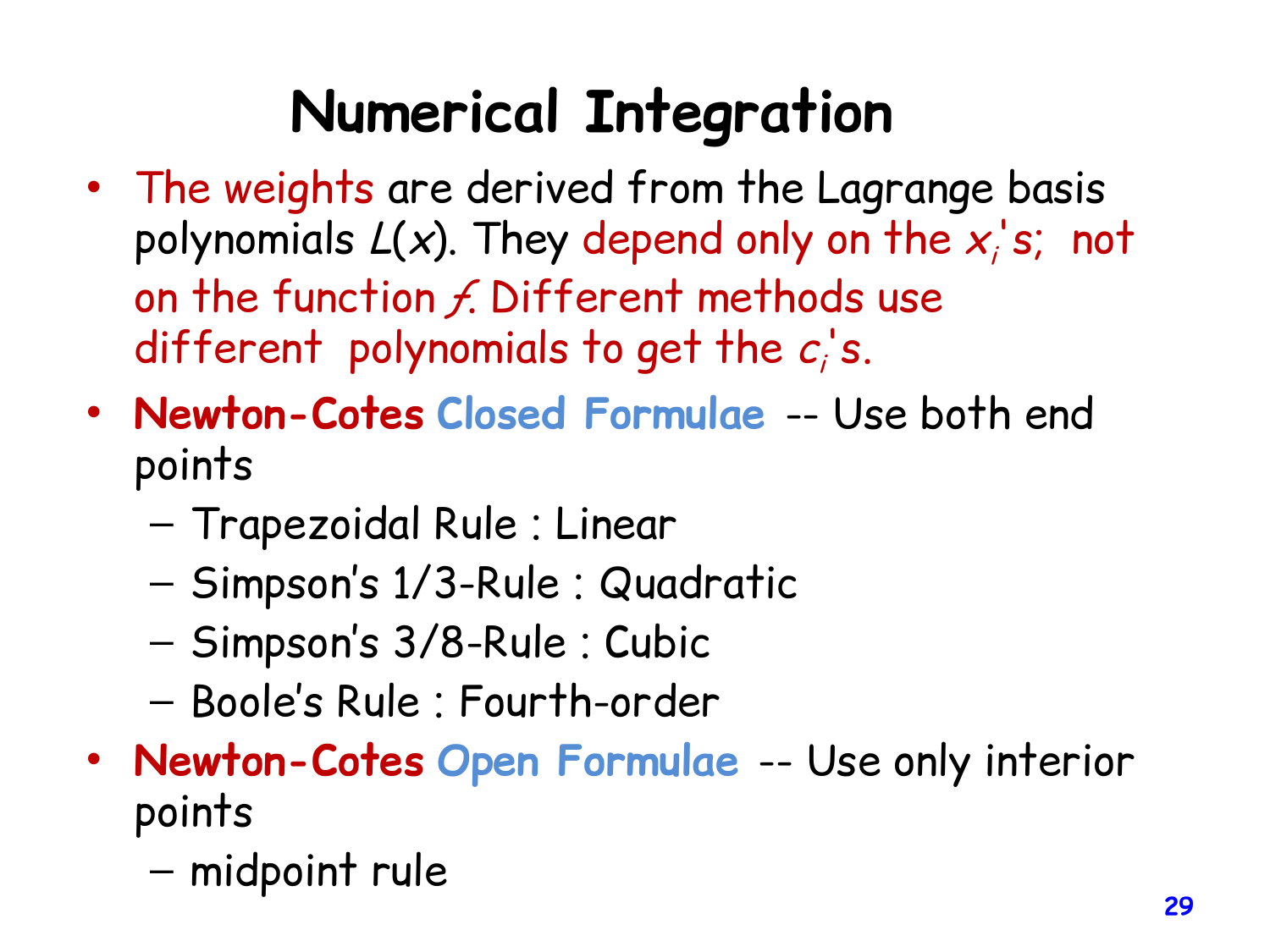

# Numerical Integration
The weights are derived from the Lagrange basis polynomials L(x). They depend only on the xi's;  not on the function ƒ. Different methods use different  polynomials to get the ci's.
Newton-Cotes Closed Formulae -- Use both end points
Trapezoidal Rule : Linear
Simpson’s 1/3-Rule : Quadratic
Simpson’s 3/8-Rule : Cubic
Boole’s Rule : Fourth-order
Newton-Cotes Open Formulae -- Use only interior points
midpoint rule

29